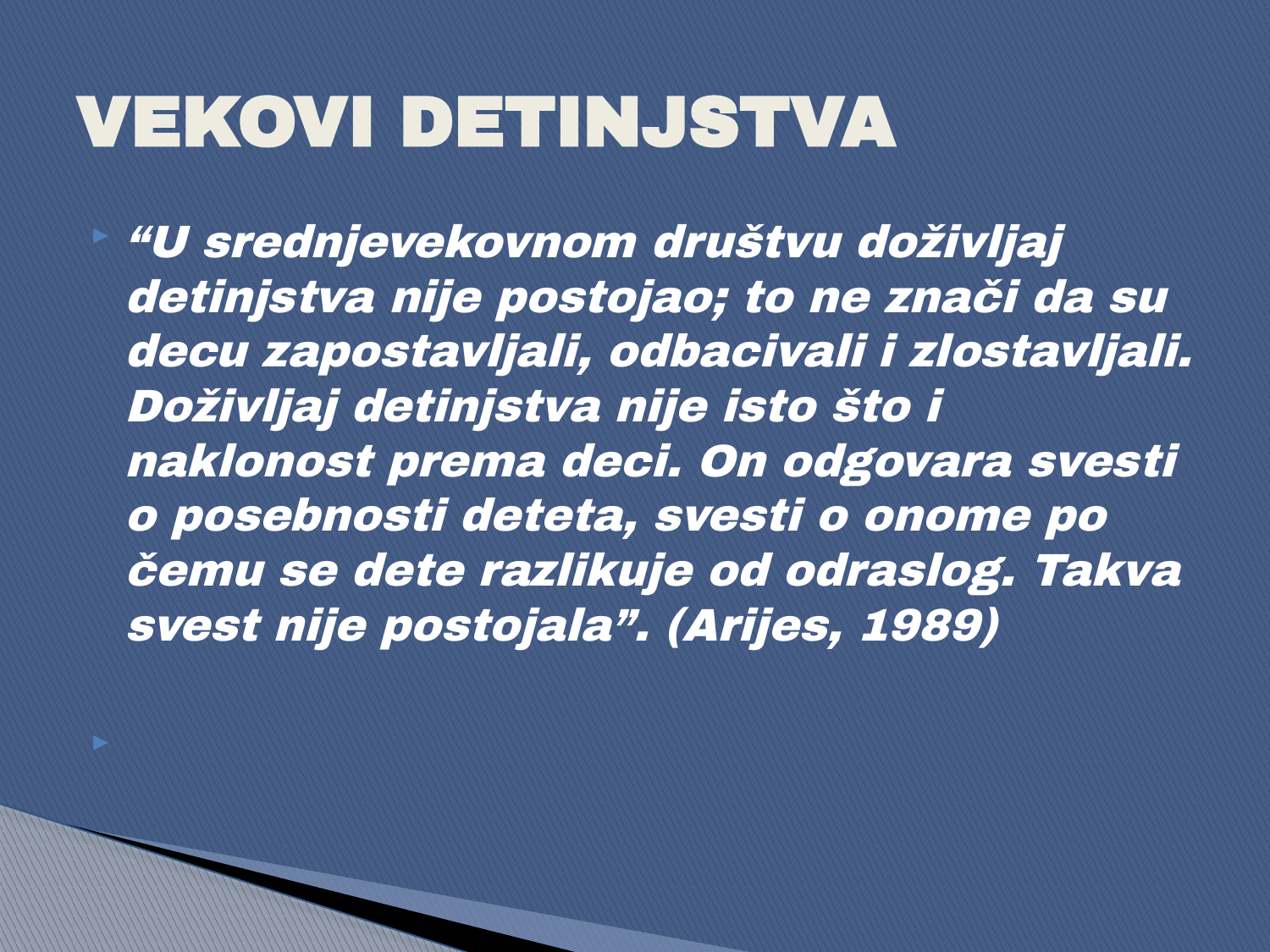

# VEKOVI DETINJSTVA
“U srednjevekovnom društvu doživljaj detinjstva nije postojao; to ne znači da su decu zapostavljali, odbacivali i zlostavljali. Doživljaj detinjstva nije isto što i naklonost prema deci. On odgovara svesti o posebnosti deteta, svesti o onome po čemu se dete razlikuje od odraslog. Takva svest nije postojala”. (Arijes, 1989)